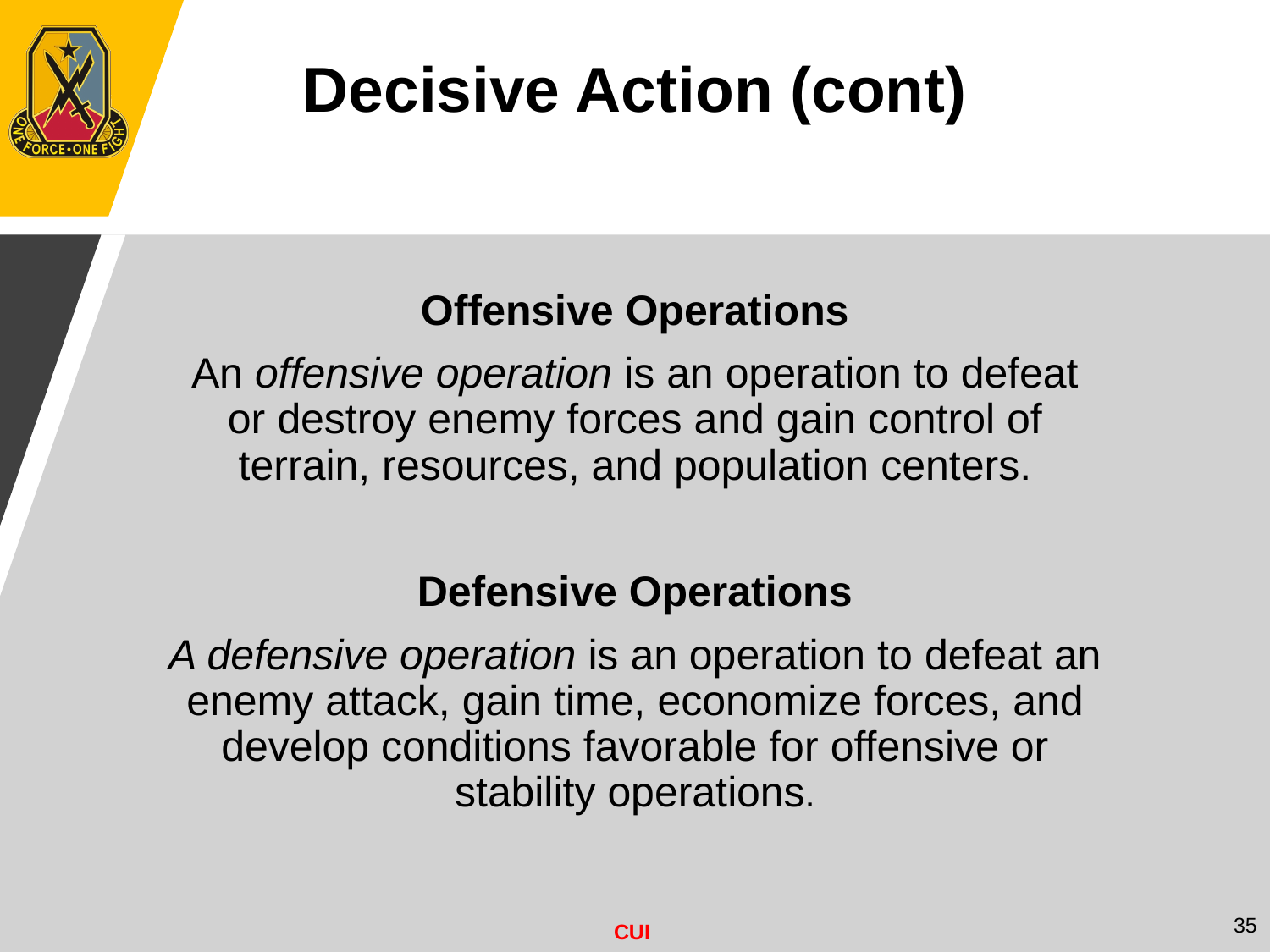

Decisive Action (cont)
Offensive Operations
An offensive operation is an operation to defeat or destroy enemy forces and gain control of terrain, resources, and population centers.

Defensive Operations
A defensive operation is an operation to defeat an enemy attack, gain time, economize forces, and develop conditions favorable for offensive or stability operations.
35